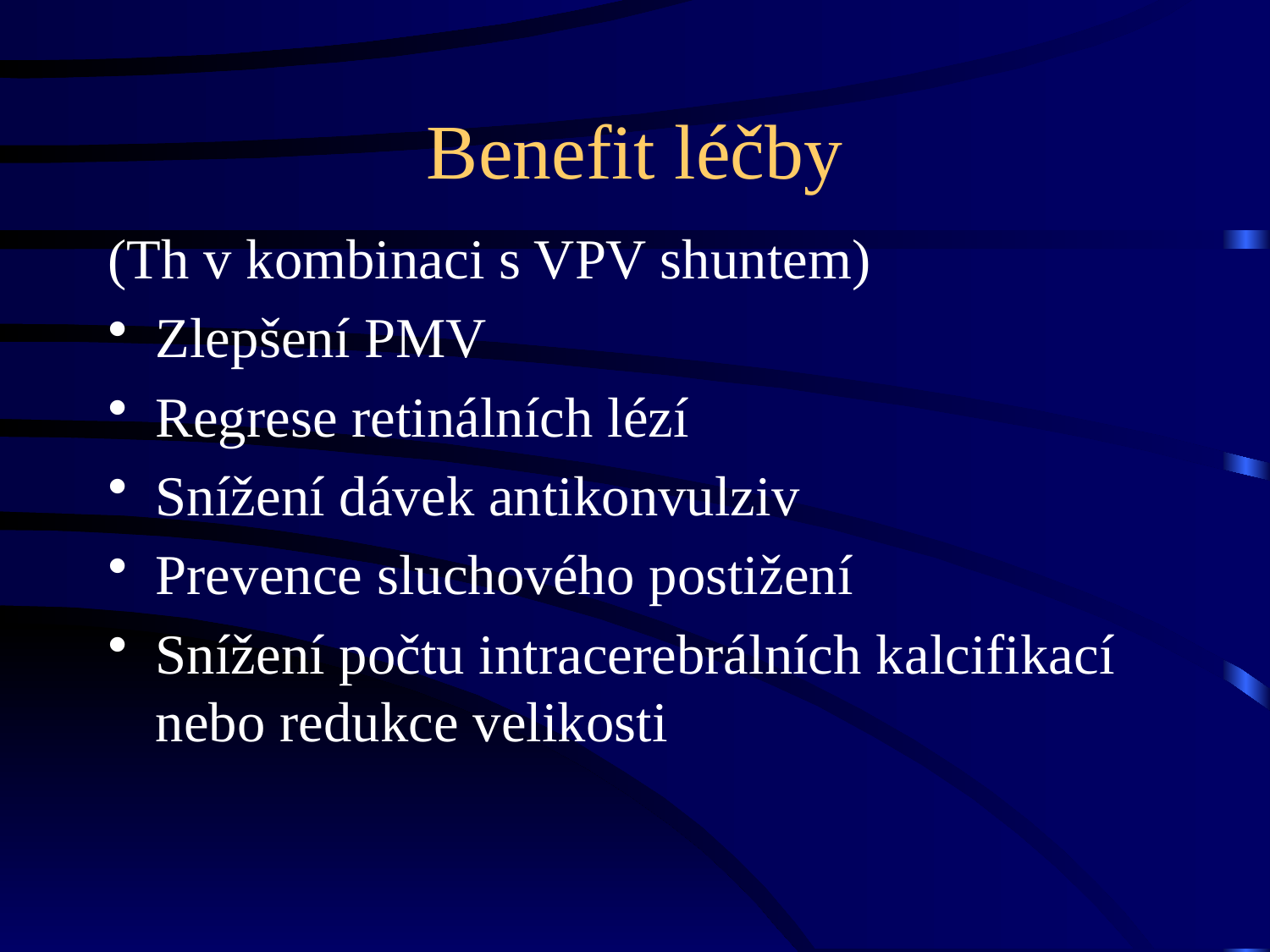

# Benefit léčby
(Th v kombinaci s VPV shuntem)
Zlepšení PMV
Regrese retinálních lézí
Snížení dávek antikonvulziv
Prevence sluchového postižení
Snížení počtu intracerebrálních kalcifikací nebo redukce velikosti